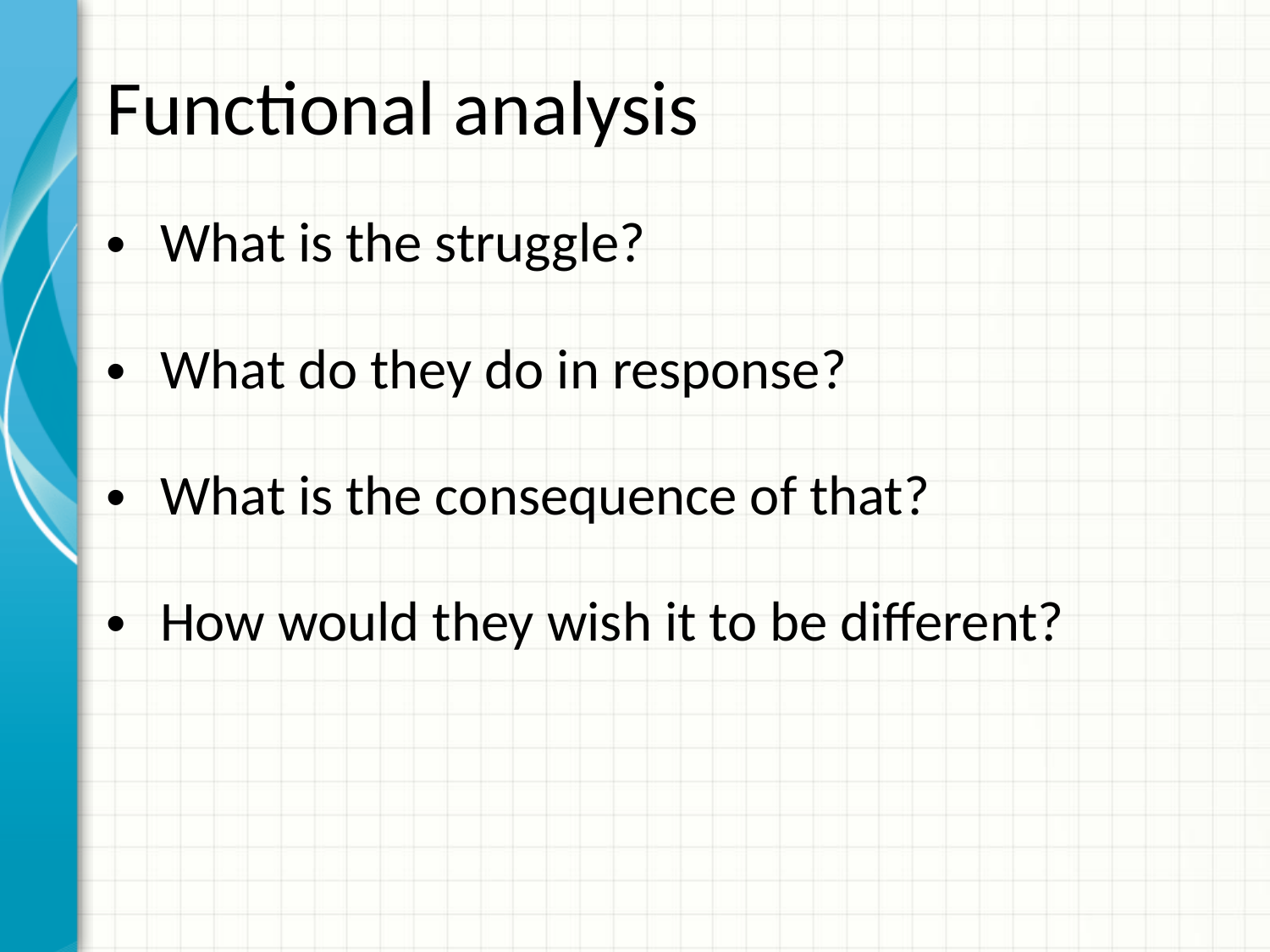

Functional analysis
What is the struggle?

What do they do in response?

What is the consequence of that?

How would they wish it to be different?